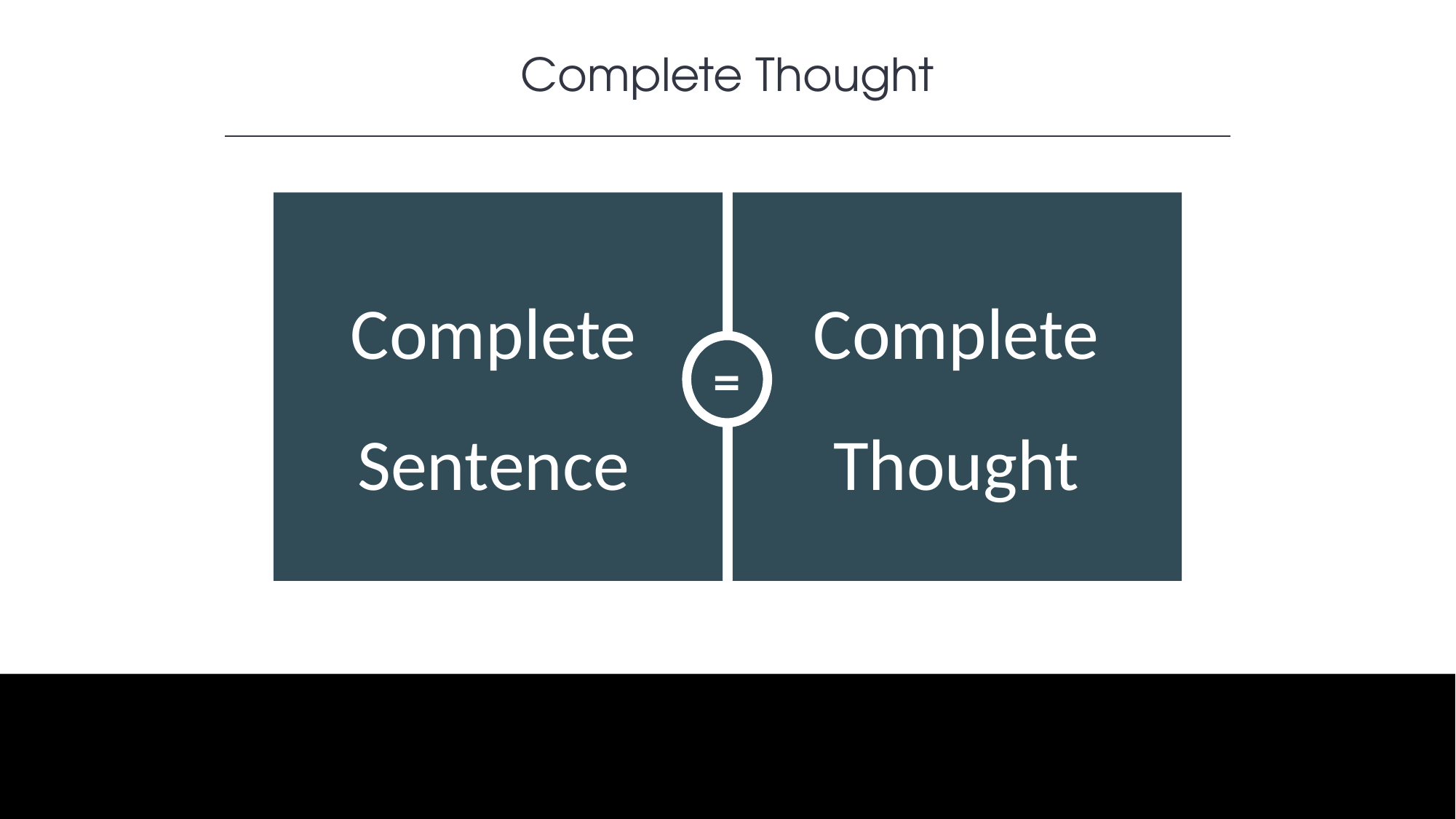

Complete Thought
HAWKES LEARNING

=
Complete Sentence
Complete Thought